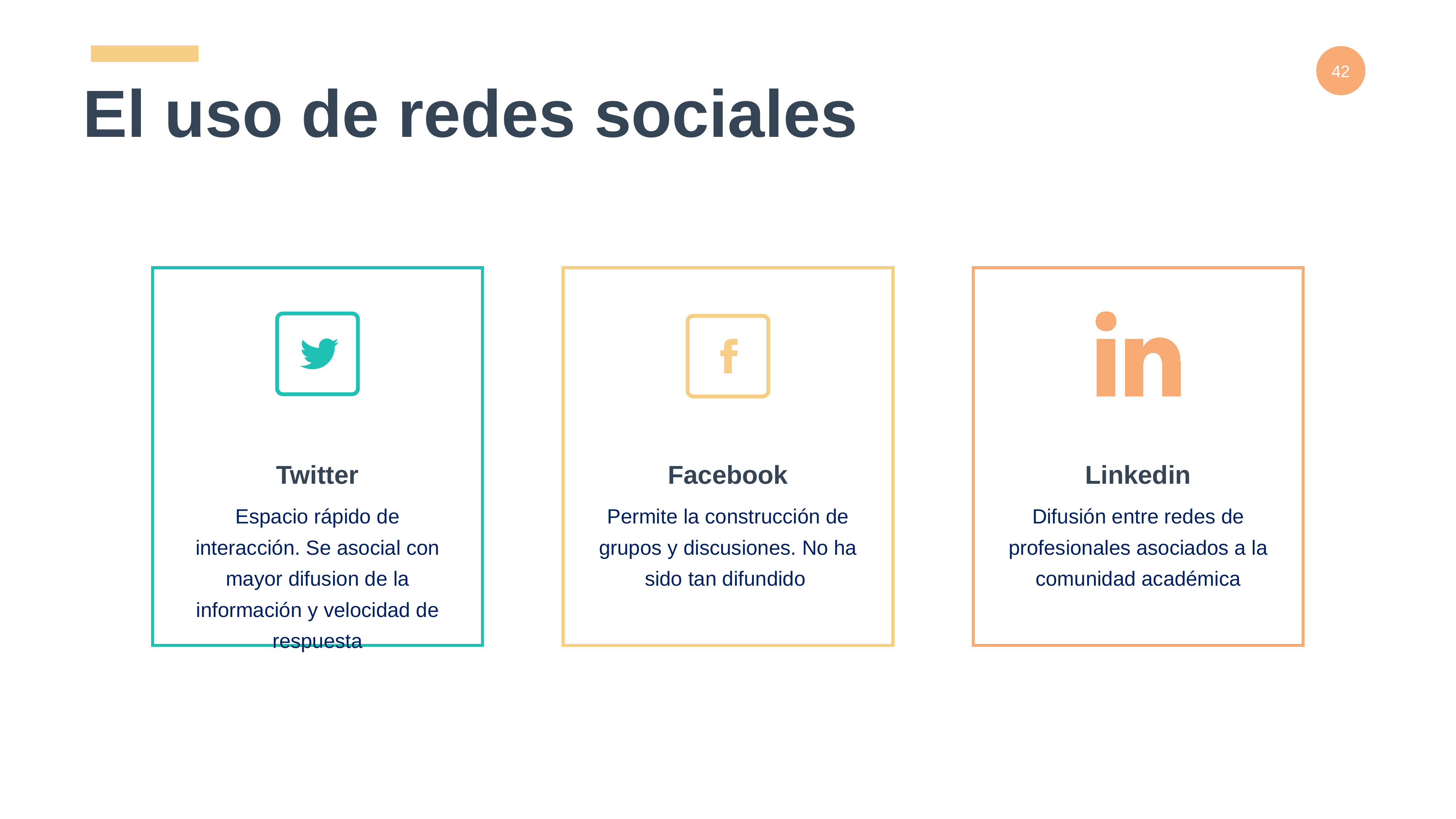

El uso de redes sociales

Twitter
Facebook
Linkedin
Espacio rápido de interacción. Se asocial con mayor difusion de la información y velocidad de respuesta
Permite la construcción de grupos y discusiones. No ha sido tan difundido
Difusión entre redes de profesionales asociados a la comunidad académica